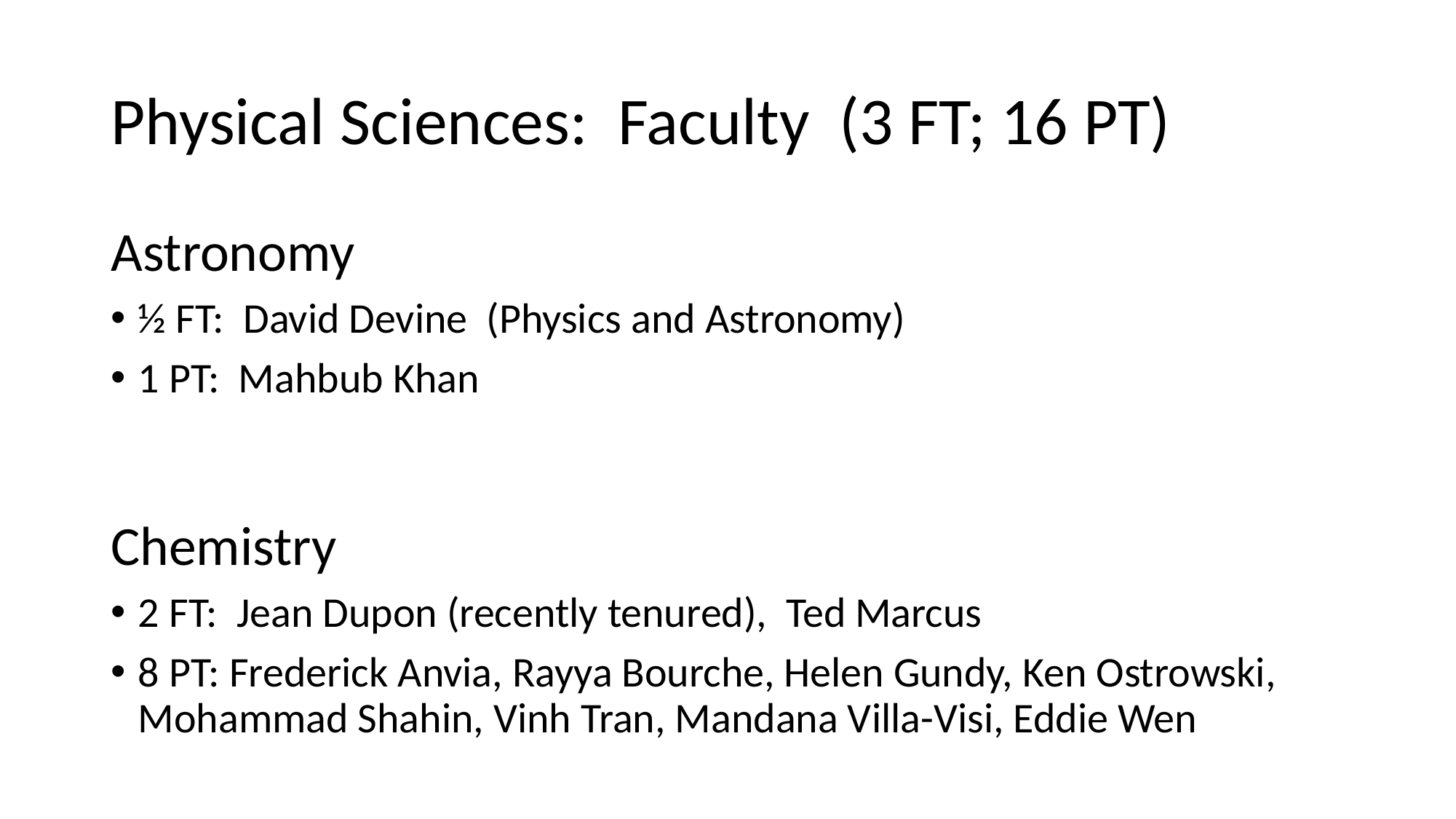

# Physical Sciences:  Faculty  (3 FT; 16 PT)
Astronomy
½ FT:  David Devine  (Physics and Astronomy)
1 PT:  Mahbub Khan

Chemistry
2 FT:  Jean Dupon (recently tenured),  Ted Marcus
8 PT: Frederick Anvia, Rayya Bourche, Helen Gundy, Ken Ostrowski, 	 	Mohammad Shahin, Vinh Tran, Mandana Villa-Visi, Eddie Wen